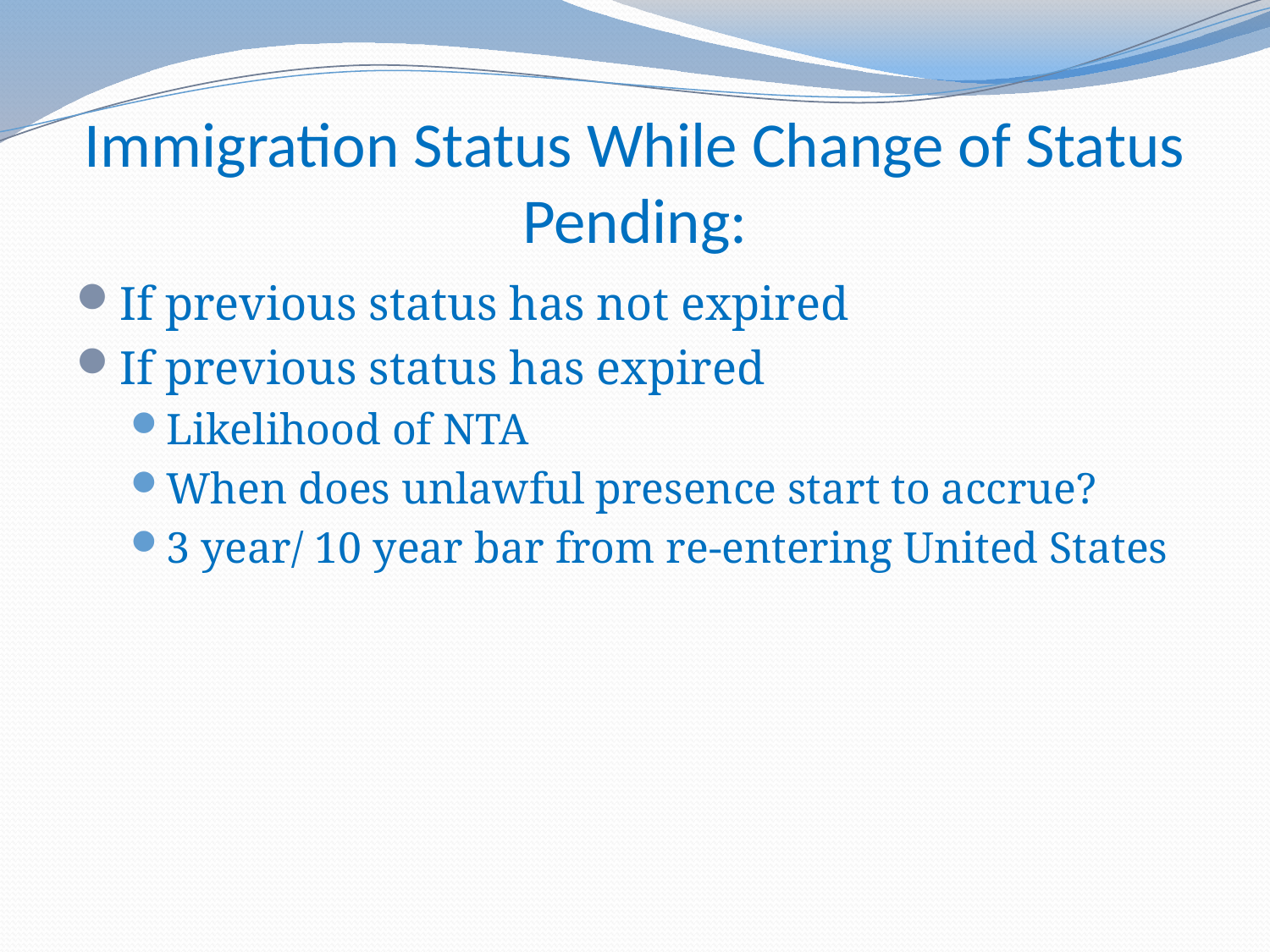

# Immigration Status While Change of Status Pending:
If previous status has not expired
If previous status has expired
Likelihood of NTA
When does unlawful presence start to accrue?
3 year/ 10 year bar from re-entering United States